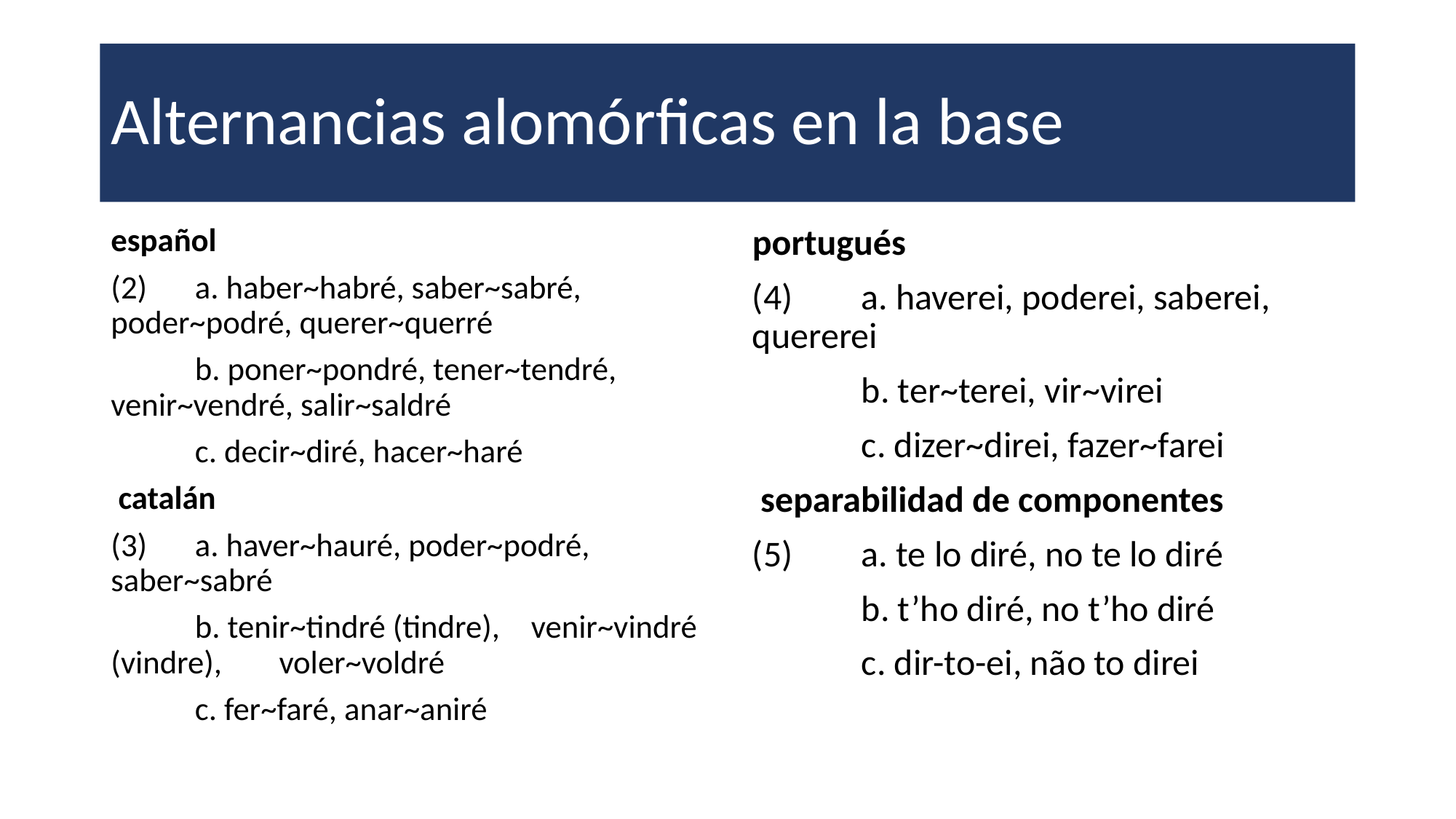

# Alternancias alomórficas en la base
español
(2)	a. haber~habré, saber~sabré, 	poder~podré, querer~querré
	b. poner~pondré, tener~tendré, 	venir~vendré, salir~saldré
	c. decir~diré, hacer~haré
 catalán
(3)	a. haver~hauré, poder~podré, 	saber~sabré
	b. tenir~tindré (tindre), 	venir~vindré (vindre), 	voler~voldré
	c. fer~faré, anar~aniré

portugués
(4)	a. haverei, poderei, saberei, 	quererei
	b. ter~terei, vir~virei
	c. dizer~direi, fazer~farei
 separabilidad de componentes
(5)	a. te lo diré, no te lo diré
	b. t’ho diré, no t’ho diré
	c. dir-to-ei, não to direi